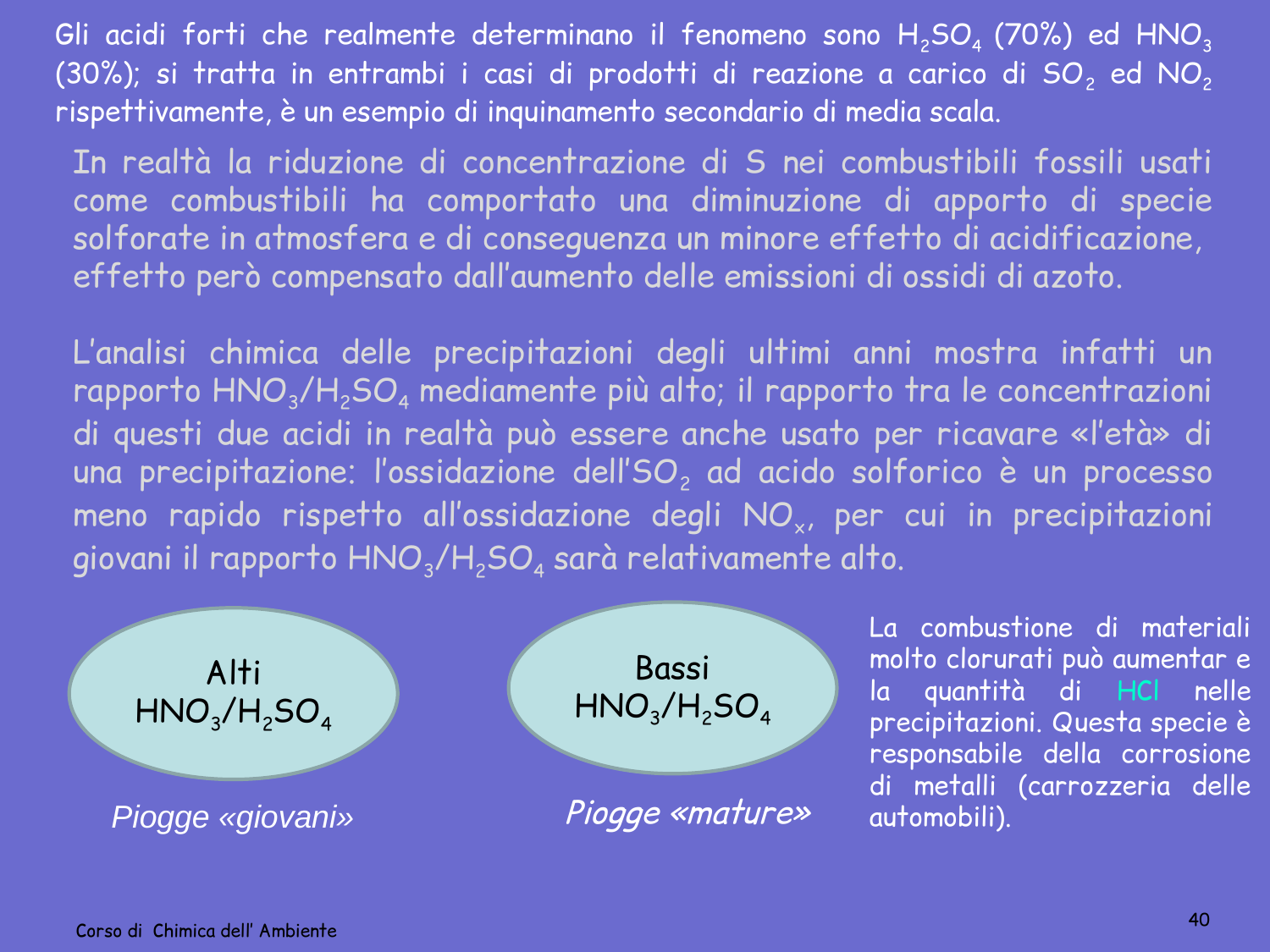

Gli acidi forti che realmente determinano il fenomeno sono H2SO4 (70%) ed HNO3 (30%); si tratta in entrambi i casi di prodotti di reazione a carico di SO2 ed NO2 rispettivamente, è un esempio di inquinamento secondario di media scala.
In realtà la riduzione di concentrazione di S nei combustibili fossili usati come combustibili ha comportato una diminuzione di apporto di specie solforate in atmosfera e di conseguenza un minore effetto di acidificazione,  effetto però compensato dall’aumento delle emissioni di ossidi di azoto.

L’analisi chimica delle precipitazioni degli ultimi anni mostra infatti un rapporto HNO3/H2SO4 mediamente più alto; il rapporto tra le concentrazioni di questi due acidi in realtà può essere anche usato per ricavare «l’età» di una precipitazione: l’ossidazione dell’SO2 ad acido solforico è un processo meno rapido rispetto all’ossidazione degli NOx, per cui in precipitazioni giovani il rapporto HNO3/H2SO4 sarà relativamente alto.
Bassi HNO3/H2SO4
La combustione di materiali molto clorurati può aumentar e la quantità di HCl nelle precipitazioni. Questa specie è responsabile della corrosione di metalli (carrozzeria delle automobili).
Alti HNO3/H2SO4
Piogge «mature»
Piogge «giovani»
40
Corso di  Chimica dell’ Ambiente